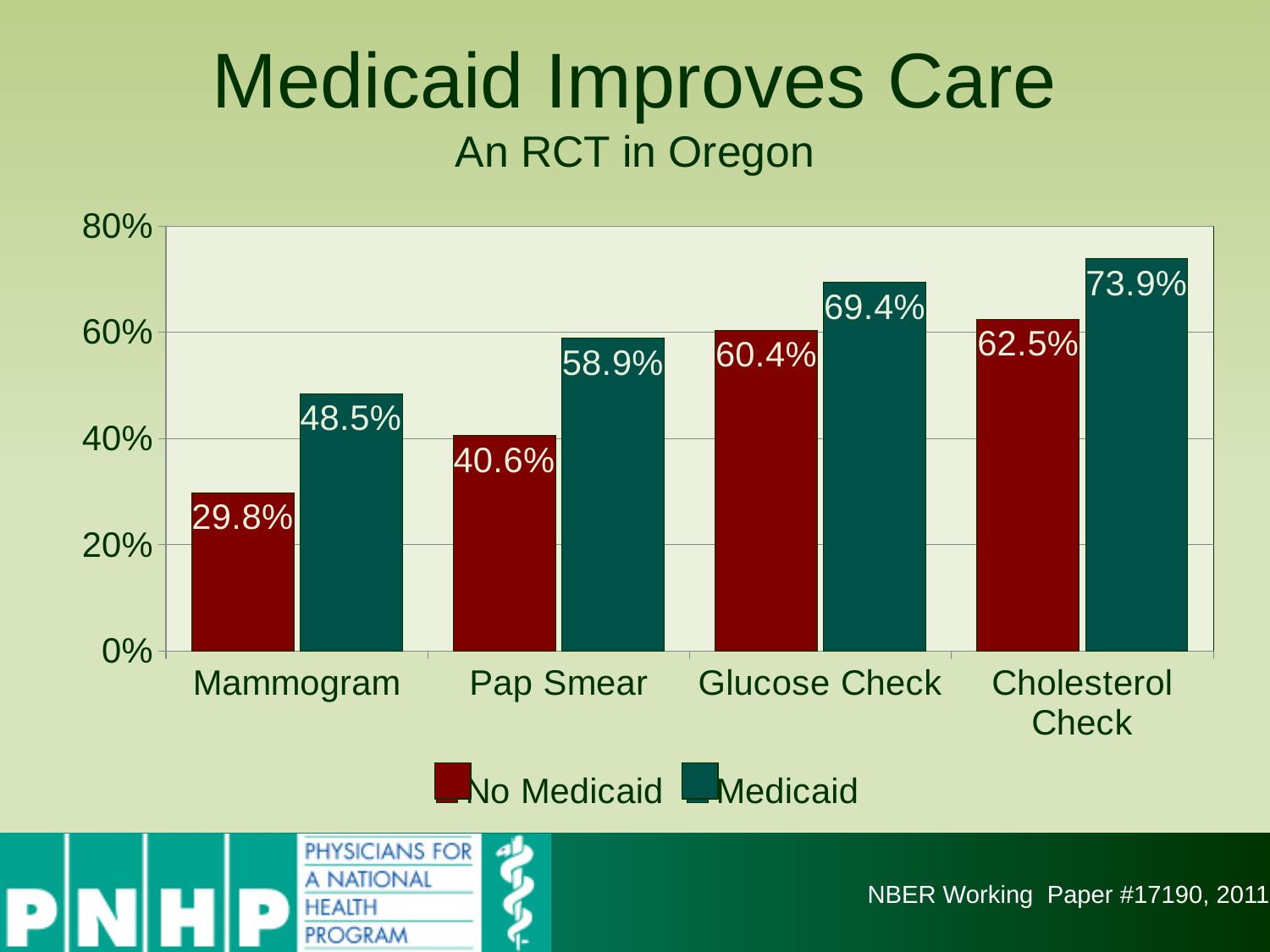

# Medicaid Improves Care An RCT in Oregon

### Chart

| Category | No Medicaid | Medicaid |
|---|---|---|
| Mammogram | 0.298 | 0.485 |
| Pap Smear | 0.406 | 0.589 |
| Glucose Check | 0.604 | 0.694 |
| Cholesterol Check | 0.625 | 0.739 |

NBER Working  Paper #17190, 2011